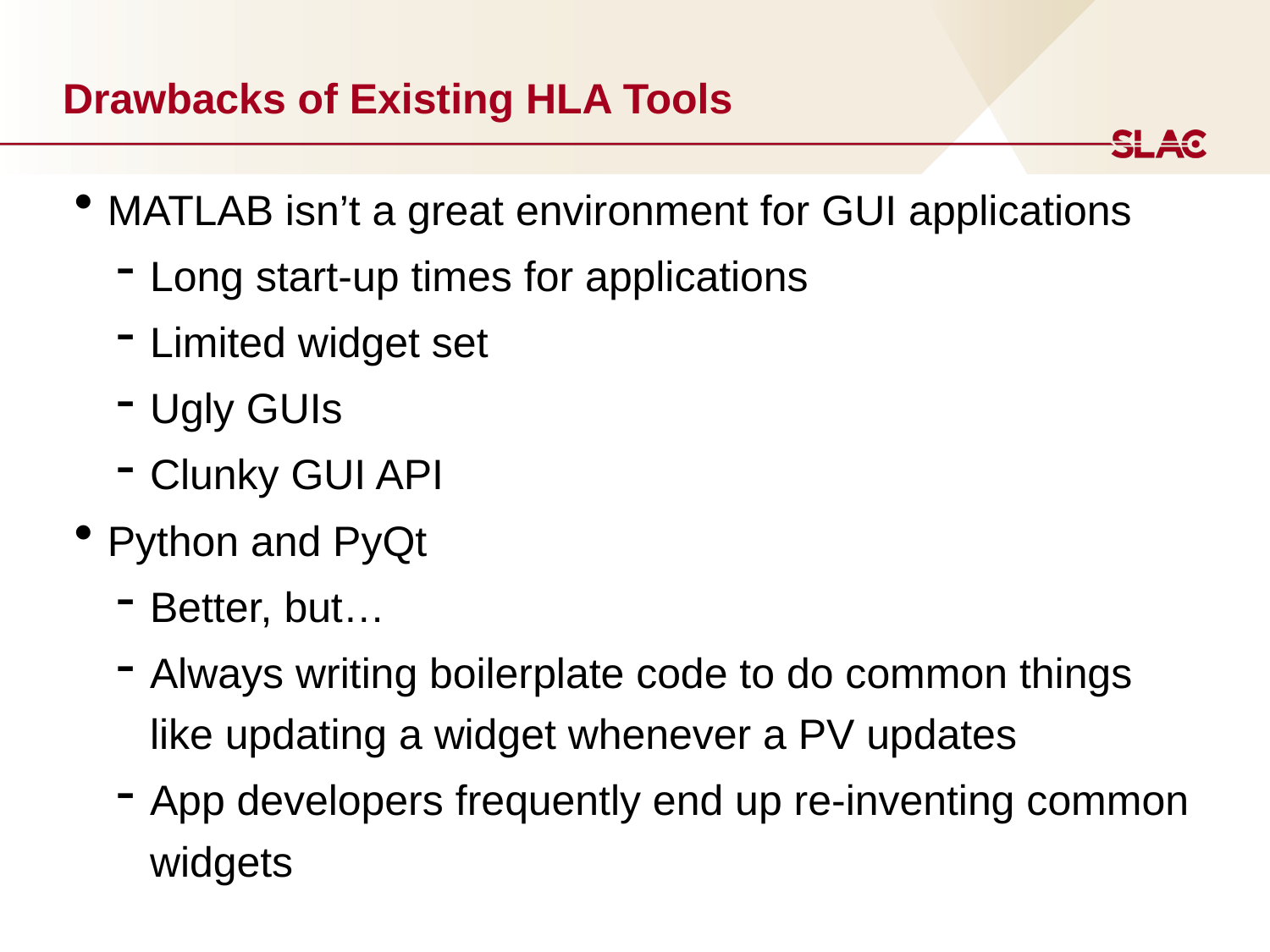

# Drawbacks of Existing HLA Tools
MATLAB isn’t a great environment for GUI applications
Long start-up times for applications
Limited widget set
Ugly GUIs
Clunky GUI API
Python and PyQt
Better, but…
Always writing boilerplate code to do common things like updating a widget whenever a PV updates
App developers frequently end up re-inventing common widgets
6